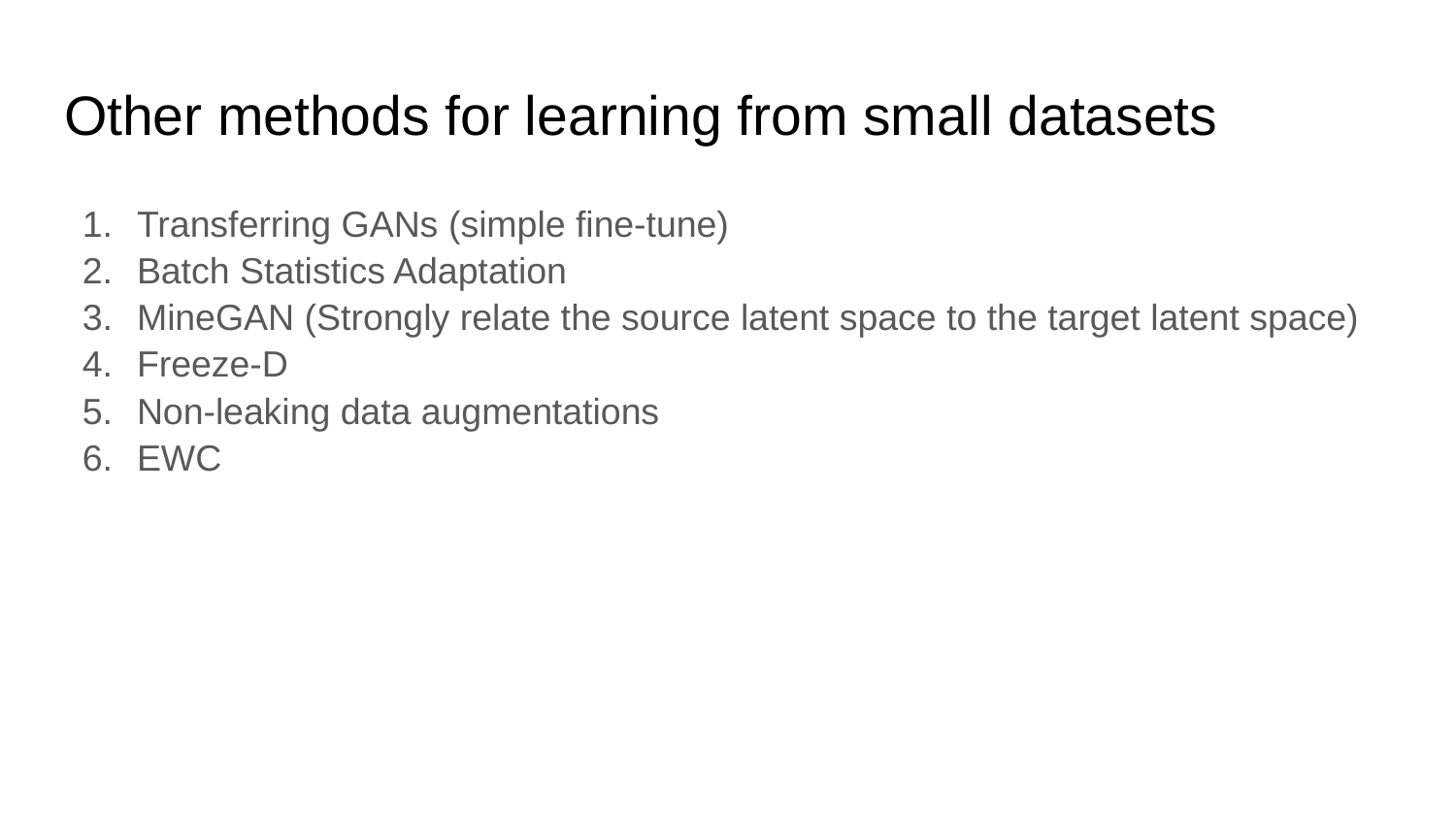

# Other methods for learning from small datasets
Transferring GANs (simple fine-tune)
Batch Statistics Adaptation
MineGAN (Strongly relate the source latent space to the target latent space)
Freeze-D
Non-leaking data augmentations
EWC